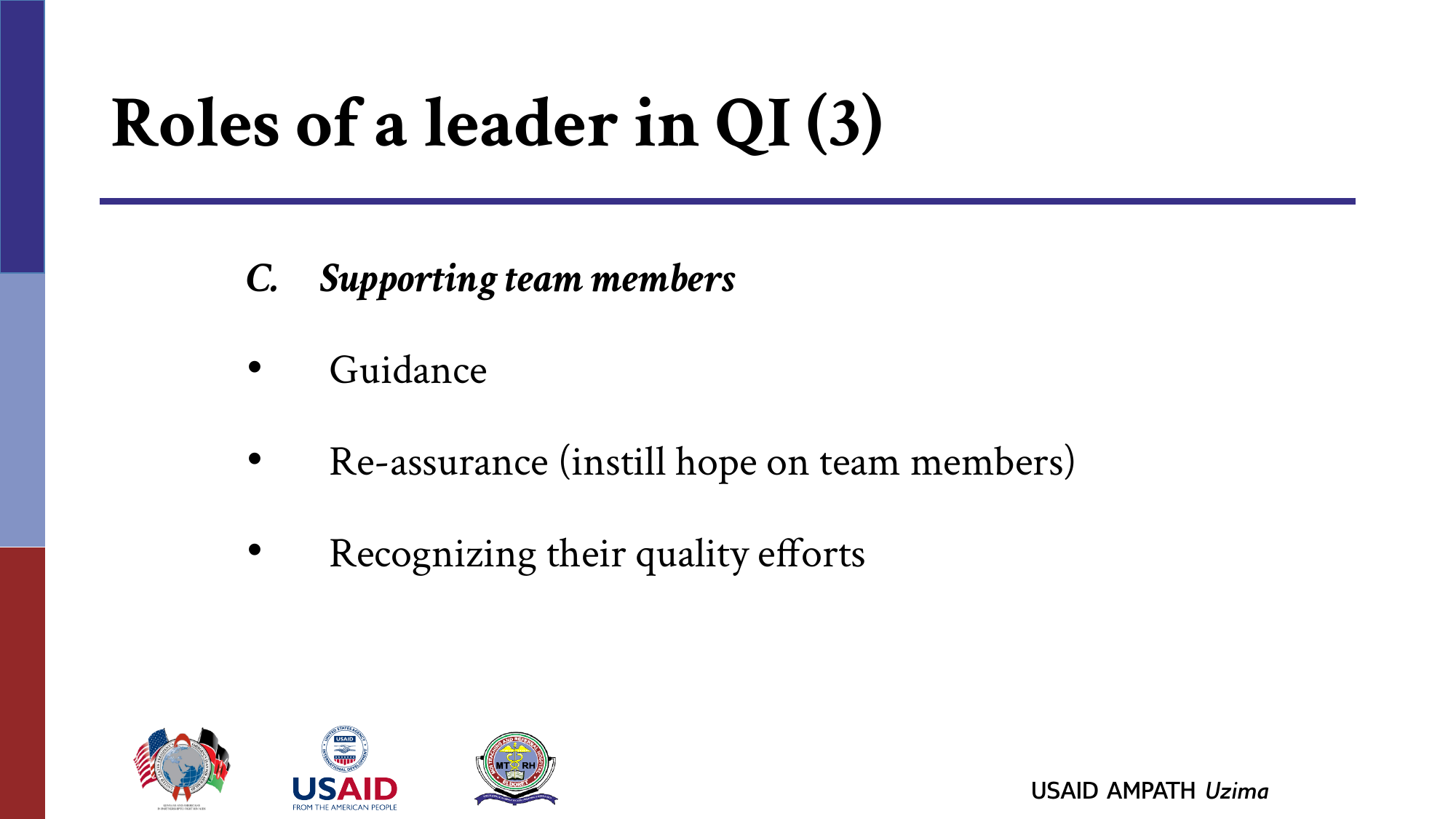

# Roles of a leader in QI (3)
C.	Supporting team members
 Guidance
 Re-assurance (instill hope on team members)
 Recognizing their quality efforts